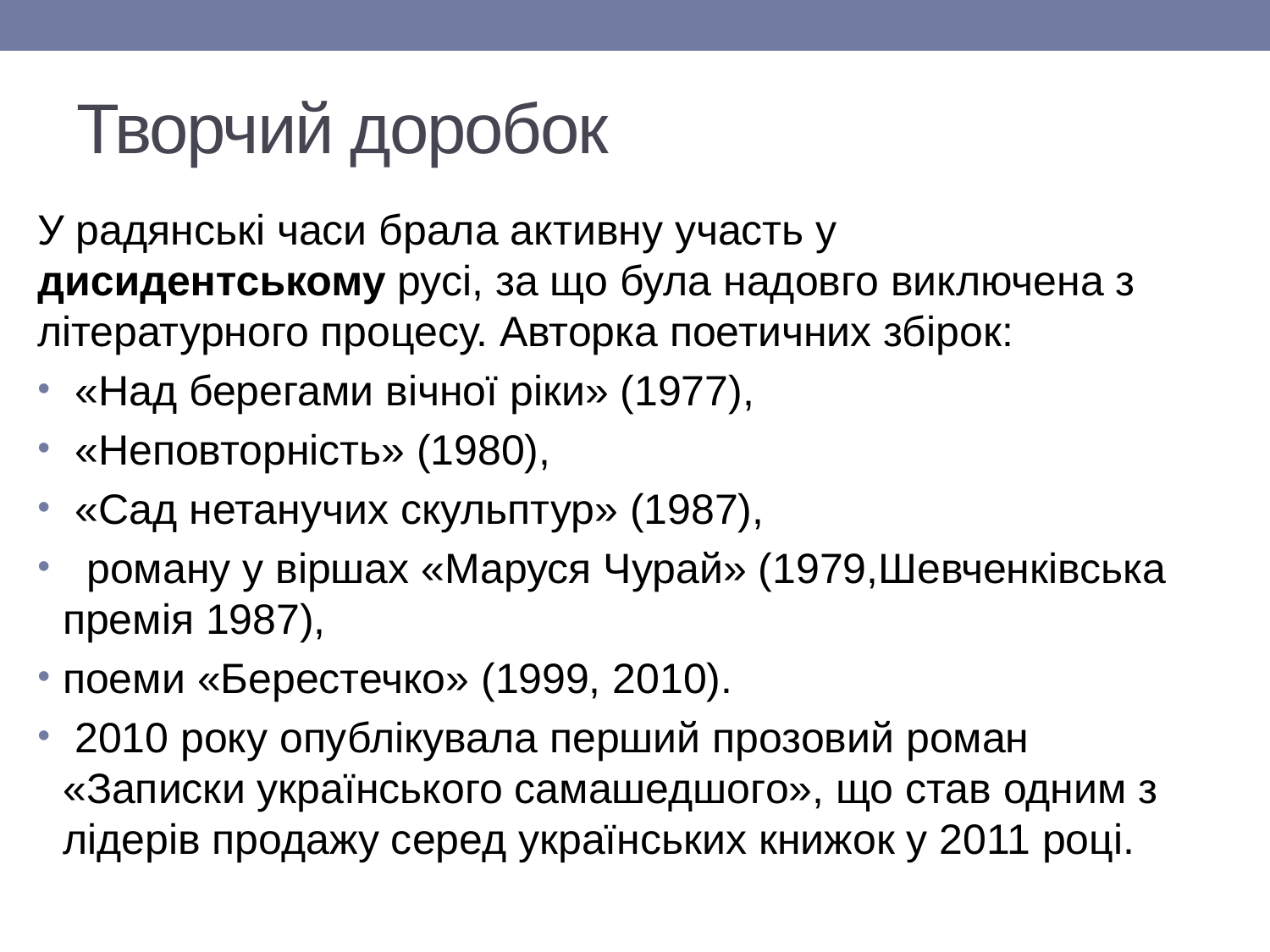

# Творчий доробок
У радянські часи брала активну участь у дисидентському русі, за що була надовго виключена з літературного процесу. Авторка поетичних збірок:
 «Над берегами вічної ріки» (1977),
 «Неповторність» (1980),
 «Сад нетанучих скульптур» (1987),
  роману у віршах «Маруся Чурай» (1979,Шевченківська премія 1987),
поеми «Берестечко» (1999, 2010).
 2010 року опублікувала перший прозовий роман «Записки українського самашедшого», що став одним з лідерів продажу серед українських книжок у 2011 році.